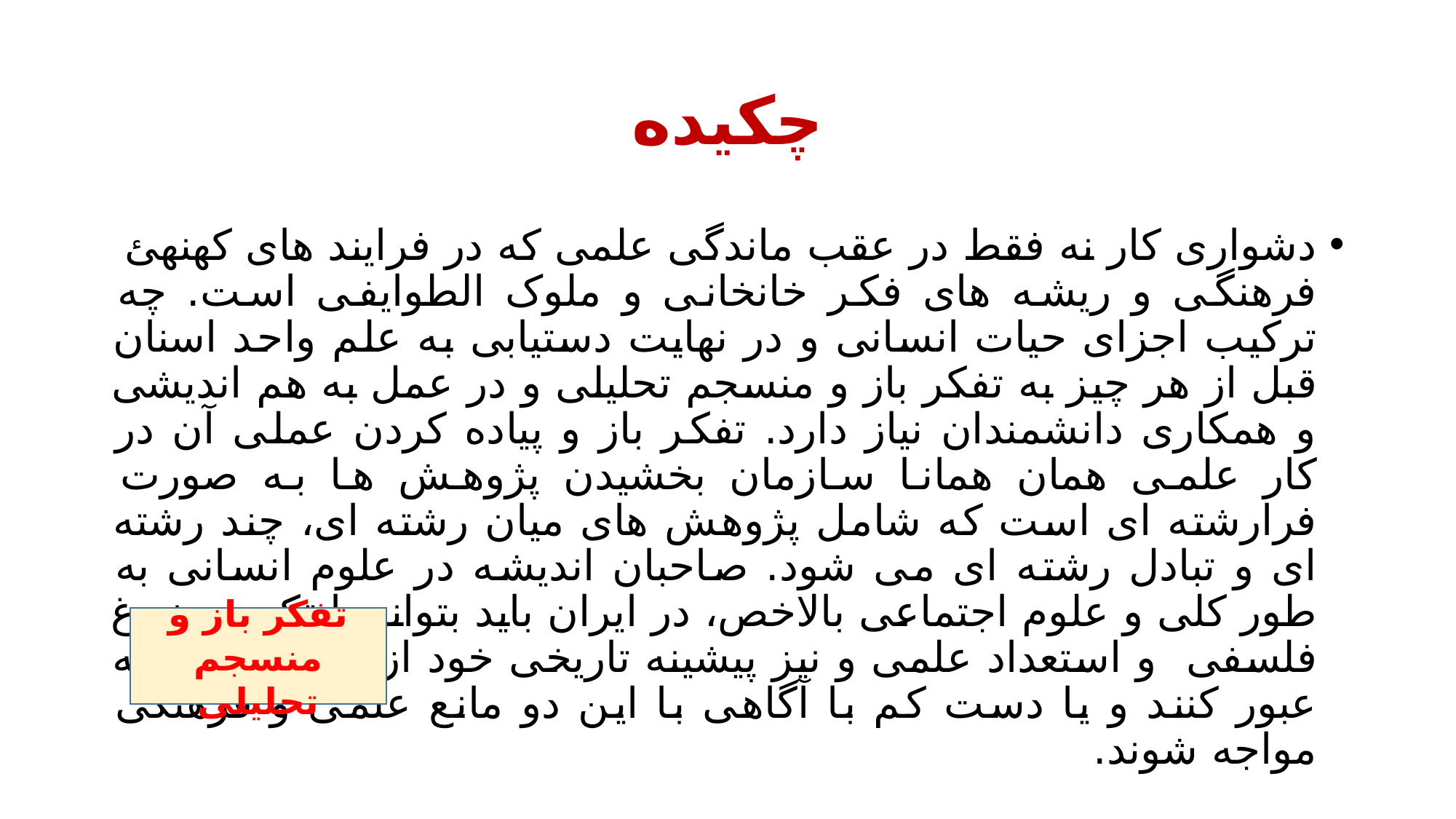

# چکیده
دشواری کار نه فقط در عقب ماندگی علمی که در فرایند های کهنهئ  فرهنگی و ریشه های فکر خانخانی و ملوک الطوایفی است. چه ترکیب اجزای حیات انسانی و در نهایت دستیابی به علم واحد اسنان قبل از هر چیز به تفکر باز و منسجم تحلیلی و در عمل به هم اندیشی و همکاری دانشمندان نیاز دارد. تفکر باز و پیاده کردن عملی آن در کار علمی همان همانا سازمان بخشیدن پژوهش ها به صورت فرارشته ای است که شامل پژوهش های میان رشته ای، چند رشته ای و تبادل رشته ای می شود. صاحبان اندیشه در علوم انسانی به طور کلی و علوم اجتماعی بالاخص، در ایران باید بتواند با تکیه بر نبوغ فلسفی  و استعداد علمی و نیز پیشینه تاریخی خود از این سد دوگانه عبور کنند و یا دست کم با آگاهی با این دو مانع علمی و فرهنگی مواجه شوند.
تفکر باز و منسجم تحلیلی